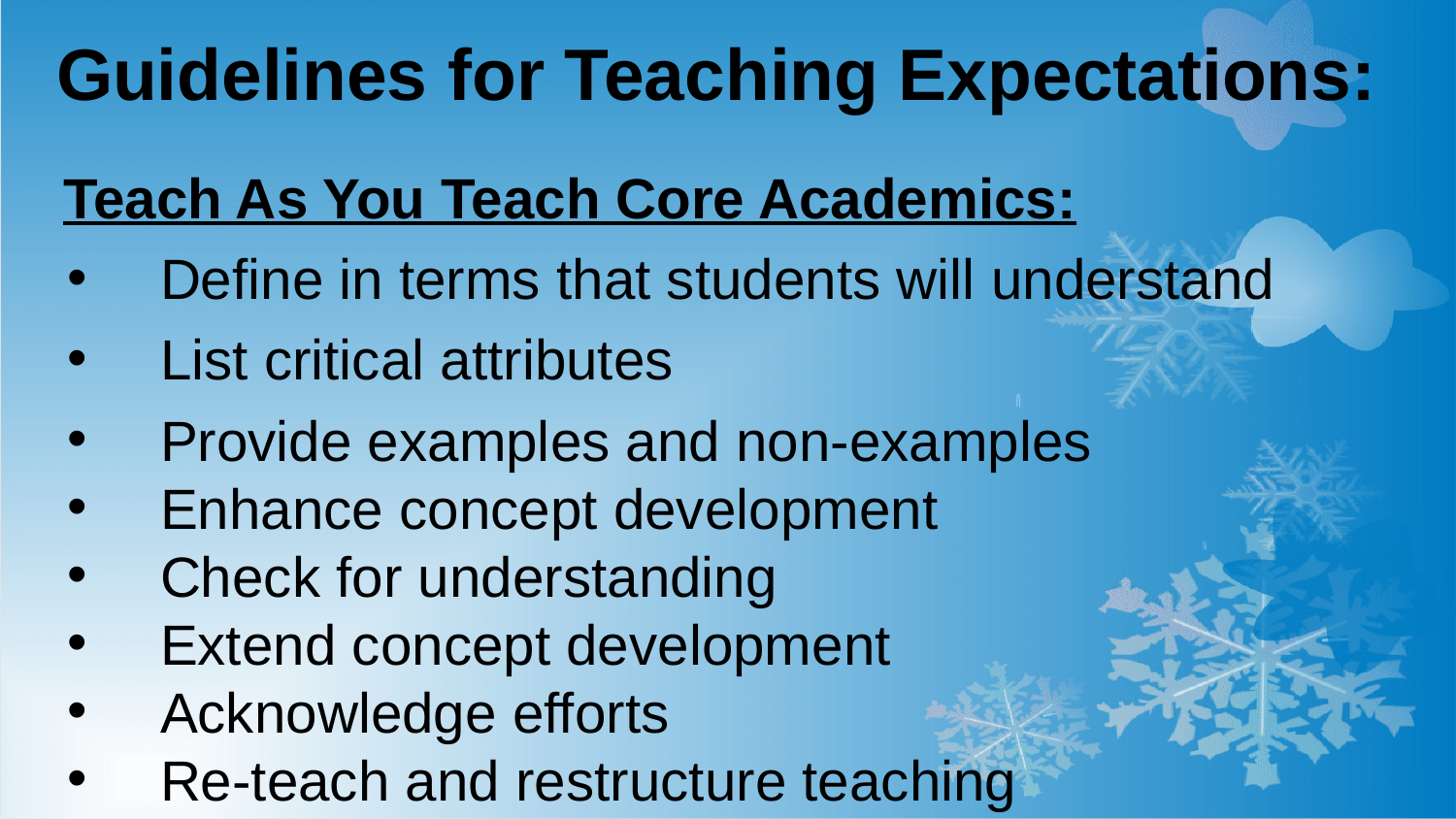

# Guidelines for Teaching Expectations:
Teach As You Teach Core Academics:
Define in terms that students will understand
List critical attributes
Provide examples and non-examples
Enhance concept development
Check for understanding
Extend concept development
Acknowledge efforts
Re-teach and restructure teaching